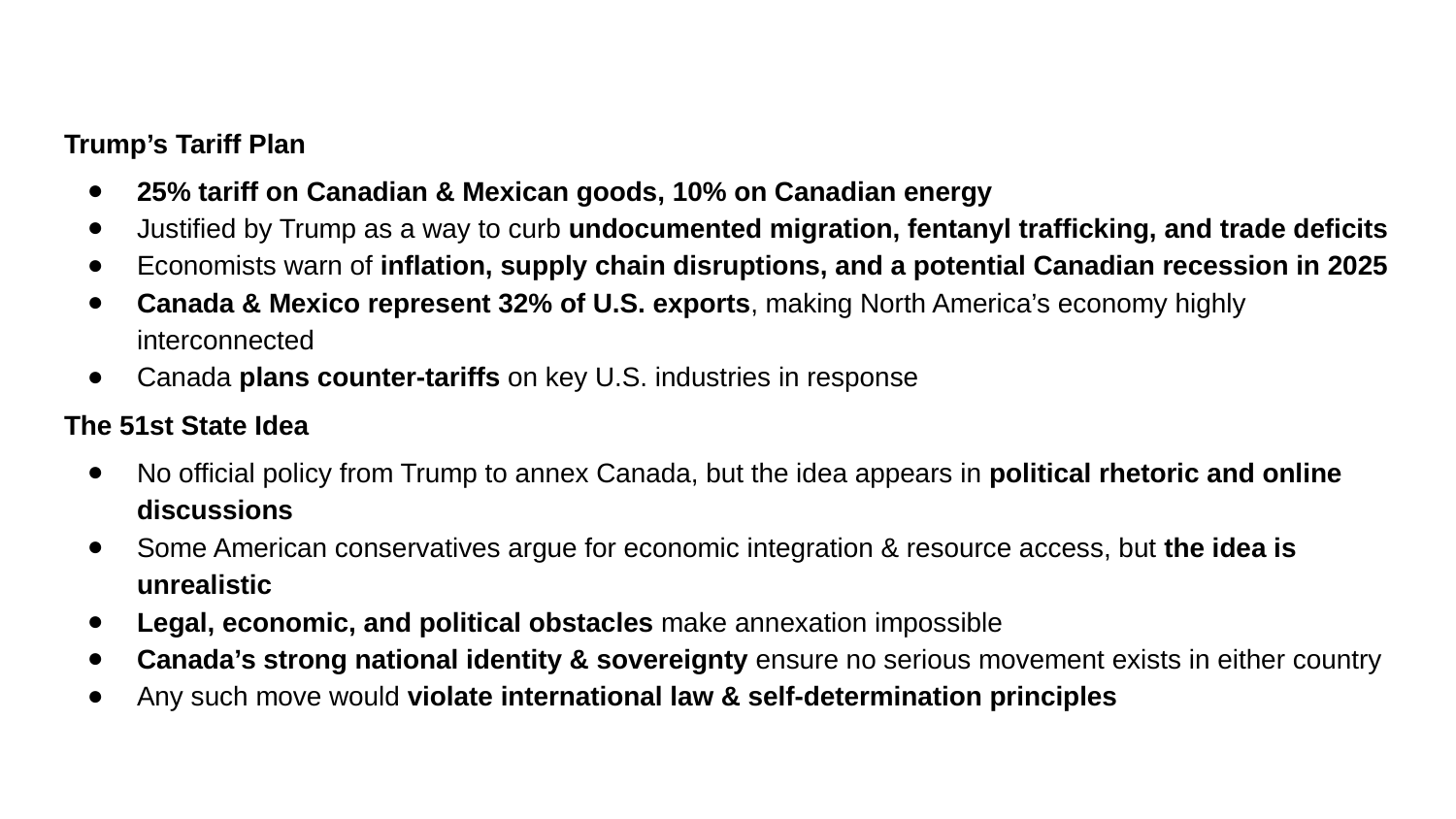

Trump’s Tariff Plan
25% tariff on Canadian & Mexican goods, 10% on Canadian energy
Justified by Trump as a way to curb undocumented migration, fentanyl trafficking, and trade deficits
Economists warn of inflation, supply chain disruptions, and a potential Canadian recession in 2025
Canada & Mexico represent 32% of U.S. exports, making North America’s economy highly interconnected
Canada plans counter-tariffs on key U.S. industries in response
The 51st State Idea
No official policy from Trump to annex Canada, but the idea appears in political rhetoric and online discussions
Some American conservatives argue for economic integration & resource access, but the idea is unrealistic
Legal, economic, and political obstacles make annexation impossible
Canada’s strong national identity & sovereignty ensure no serious movement exists in either country
Any such move would violate international law & self-determination principles